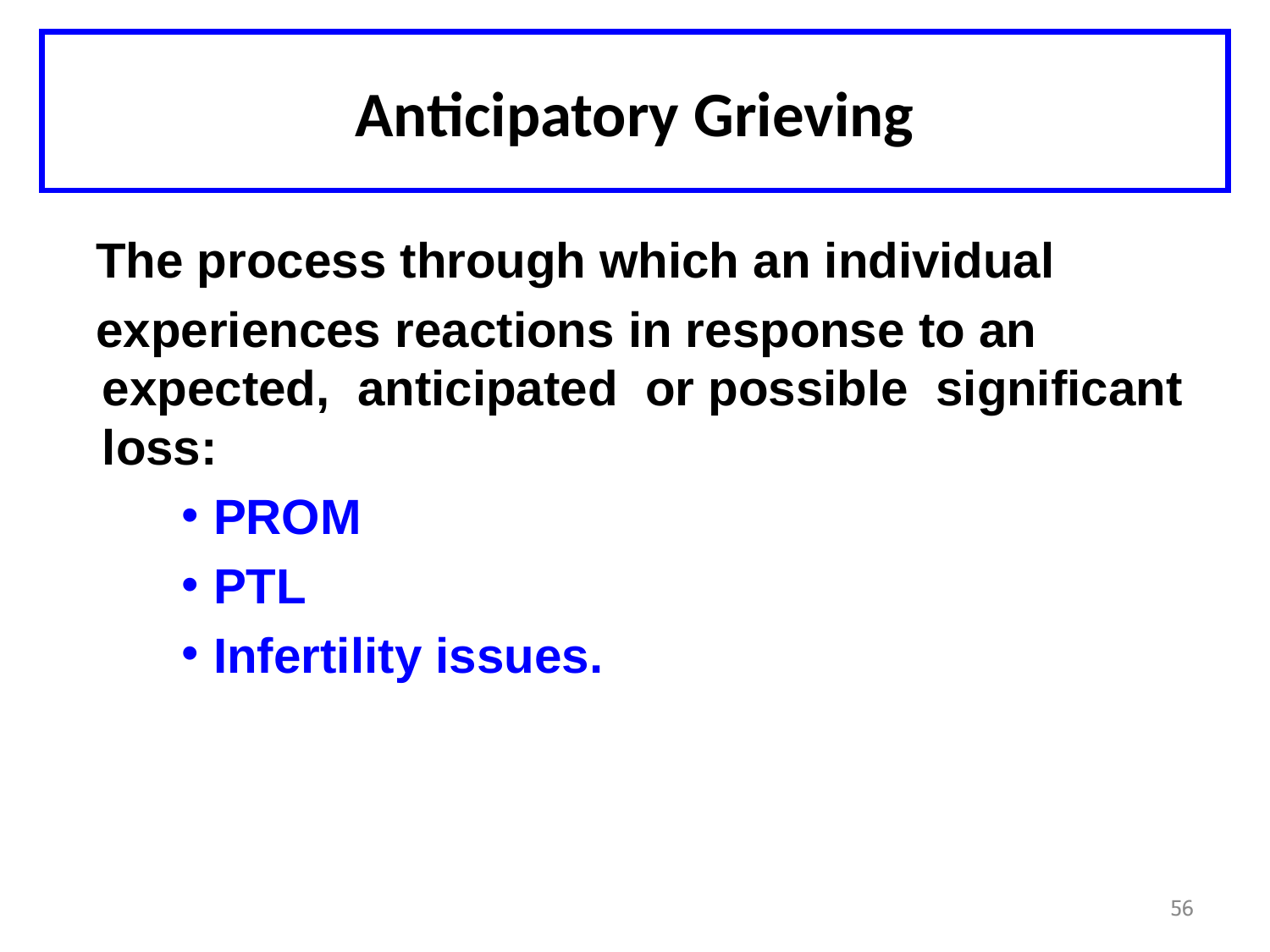

# Anticipatory Grieving
   The process through which an individual
   experiences reactions in response to an expected,  anticipated  or possible  significant loss:
PROM
PTL
Infertility issues.

56